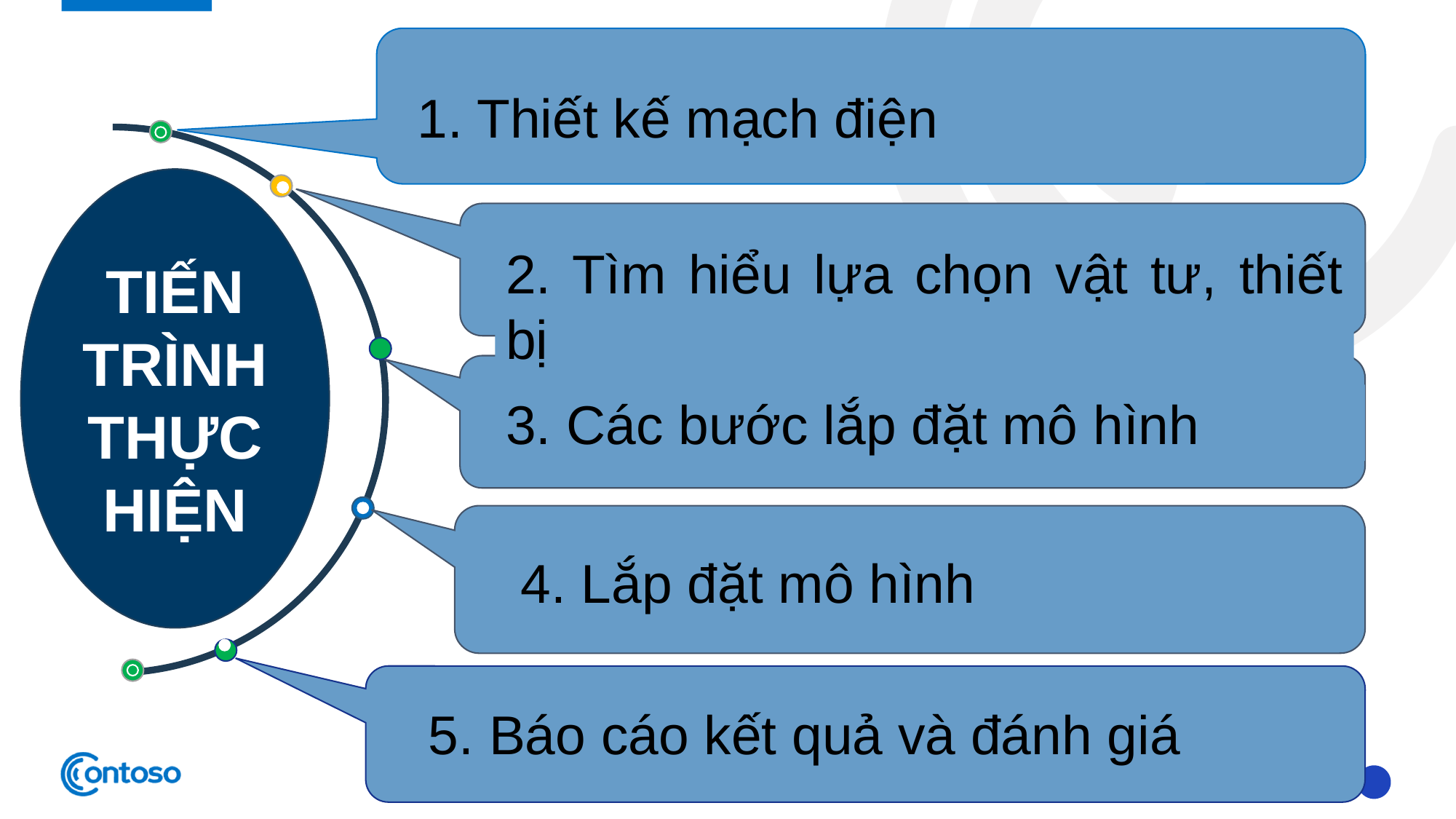

1. Thiết kế mạch điện

TIẾN TRÌNH THỰC HIỆN

2. Tìm hiểu lựa chọn vật tư, thiết bị

3. Các bước lắp đặt mô hình

 4. Lắp đặt mô hình

5. Báo cáo kết quả và đánh giá
6